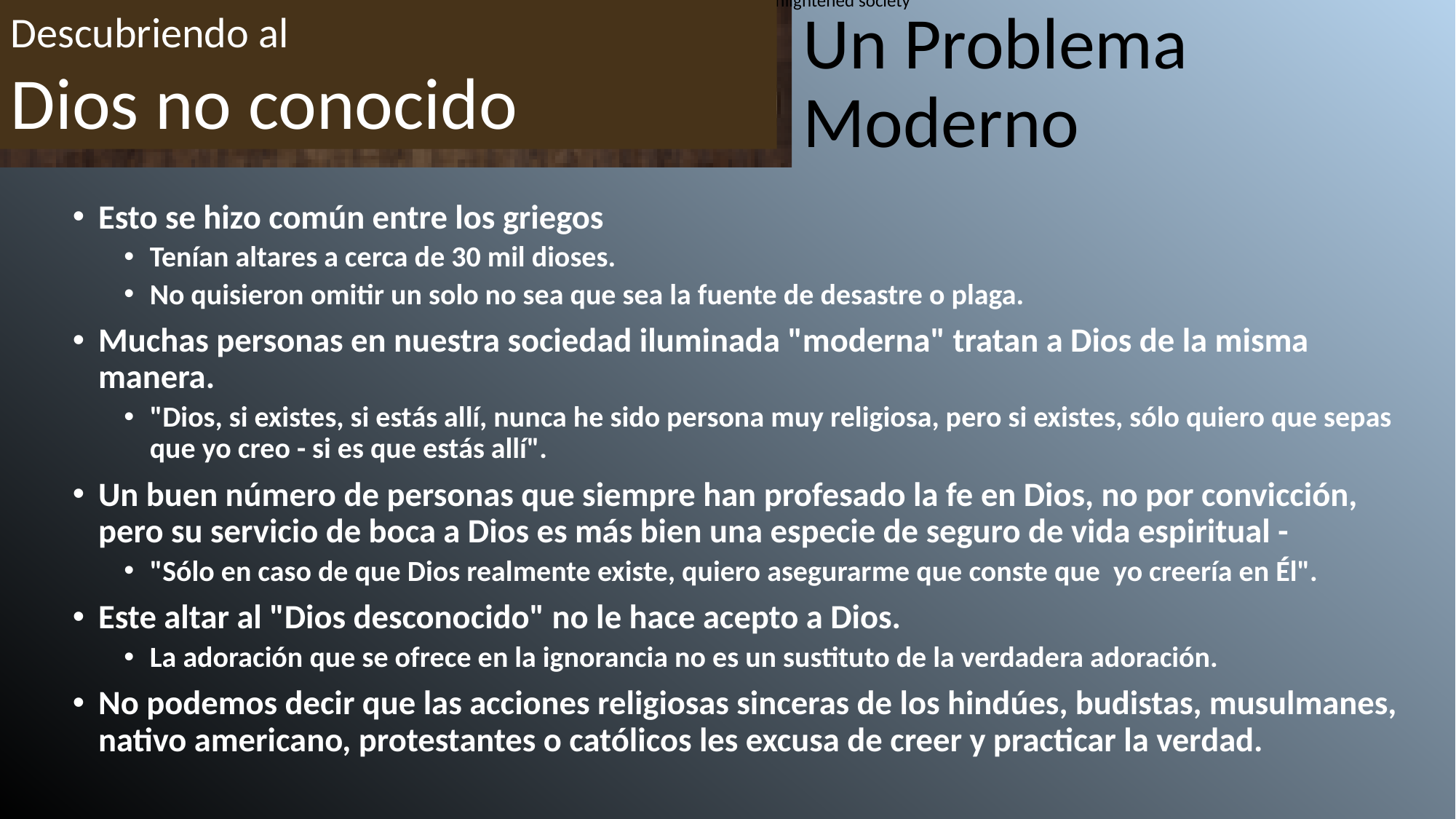

Many people in our "modern" enlightened society
Descubriendo al
Dios no conocido
# Un Problema Moderno
Esto se hizo común entre los griegos
Tenían altares a cerca de 30 mil dioses.
No quisieron omitir un solo no sea que sea la fuente de desastre o plaga.
Muchas personas en nuestra sociedad iluminada "moderna" tratan a Dios de la misma manera.
"Dios, si existes, si estás allí, nunca he sido persona muy religiosa, pero si existes, sólo quiero que sepas que yo creo - si es que estás allí".
Un buen número de personas que siempre han profesado la fe en Dios, no por convicción, pero su servicio de boca a Dios es más bien una especie de seguro de vida espiritual -
"Sólo en caso de que Dios realmente existe, quiero asegurarme que conste que  yo creería en Él".
Este altar al "Dios desconocido" no le hace acepto a Dios.
La adoración que se ofrece en la ignorancia no es un sustituto de la verdadera adoración.
No podemos decir que las acciones religiosas sinceras de los hindúes, budistas, musulmanes, nativo americano, protestantes o católicos les excusa de creer y practicar la verdad.